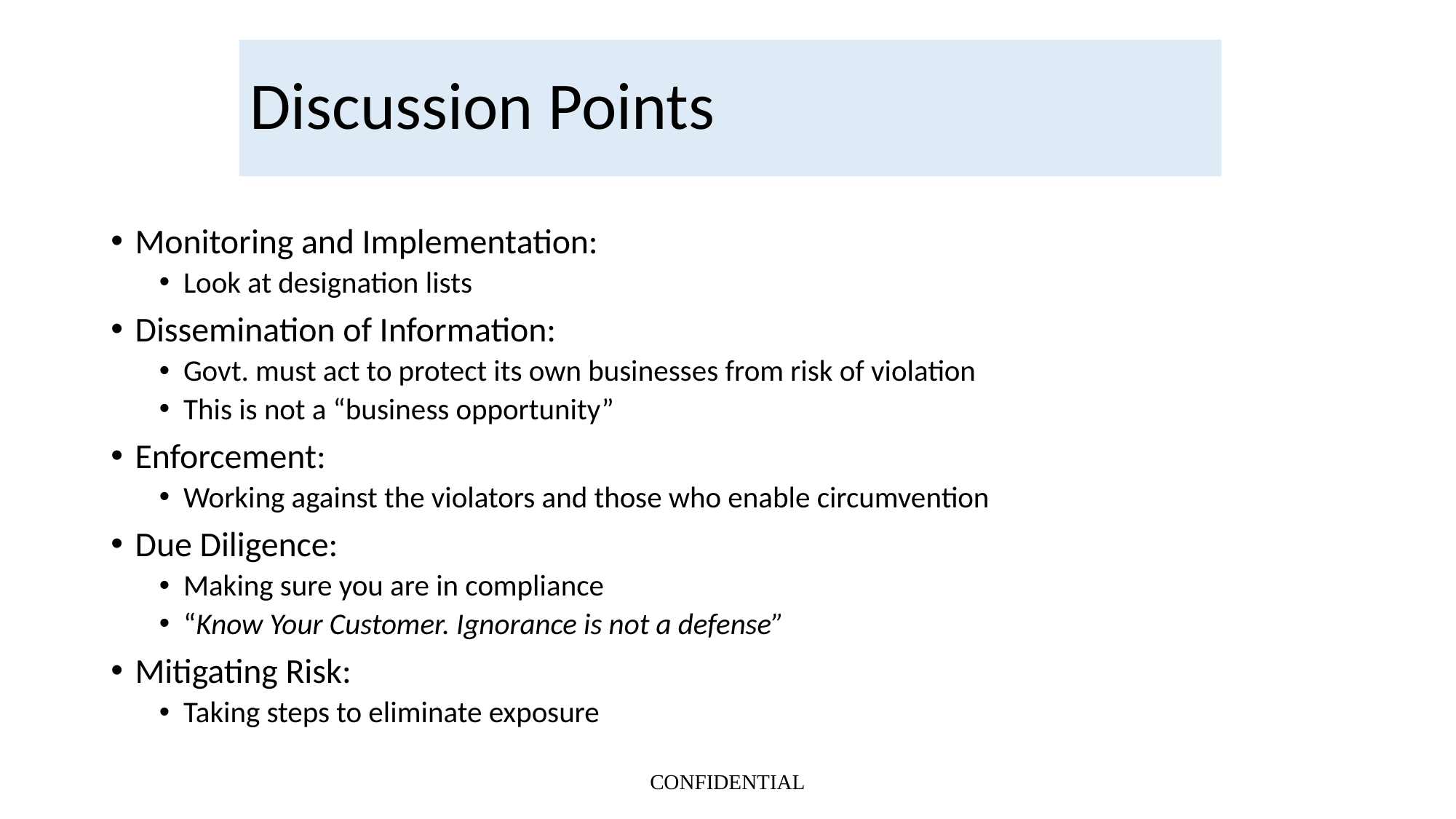

# Discussion Points
Monitoring and Implementation:
Look at designation lists
Dissemination of Information:
Govt. must act to protect its own businesses from risk of violation
This is not a “business opportunity”
Enforcement:
Working against the violators and those who enable circumvention
Due Diligence:
Making sure you are in compliance
“Know Your Customer. Ignorance is not a defense”
Mitigating Risk:
Taking steps to eliminate exposure

CONFIDENTIAL